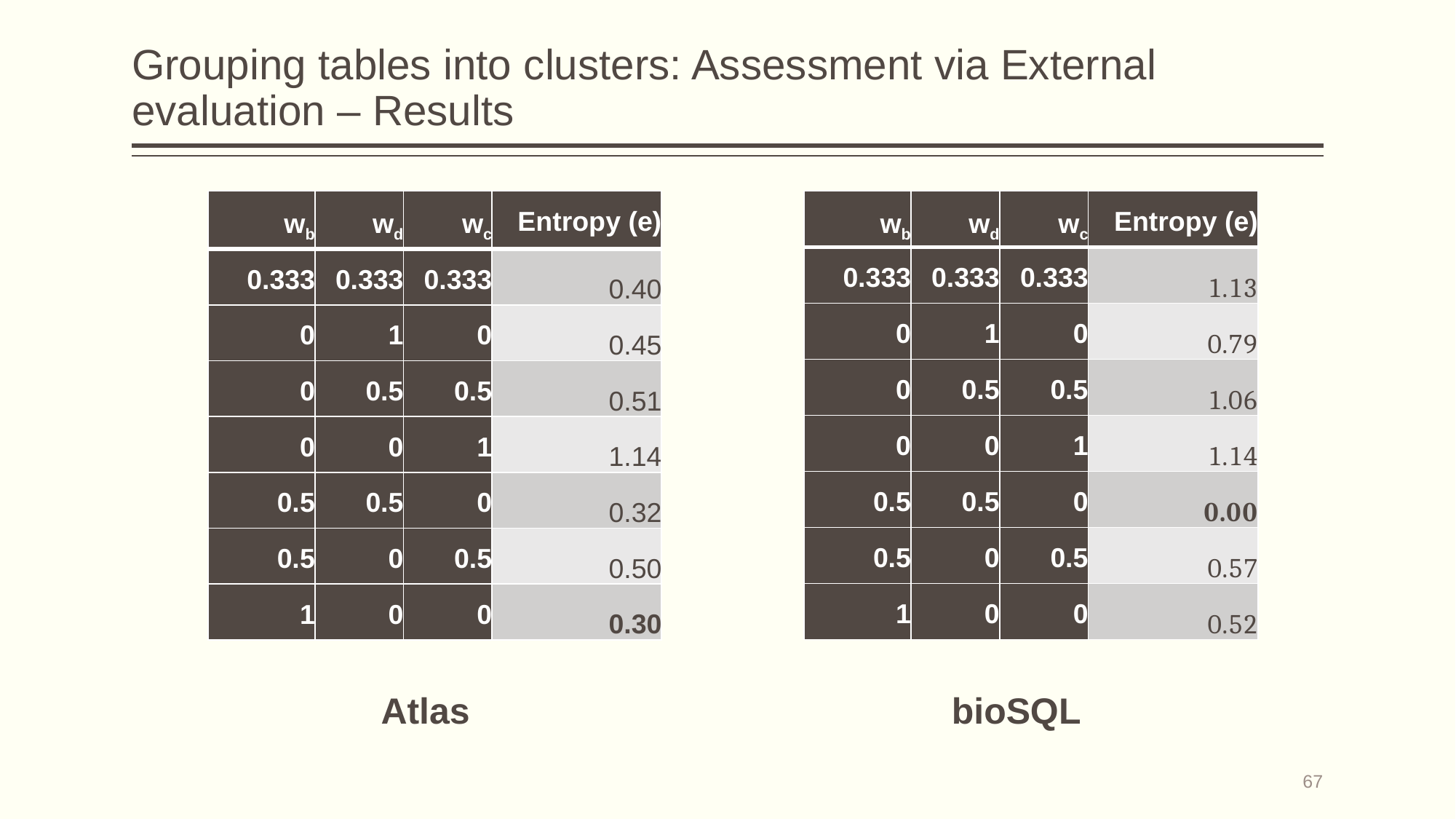

# Grouping tables into clusters: Assessment via External evaluation – Results
| wb | wd | wc | Entropy (e) |
| --- | --- | --- | --- |
| 0.333 | 0.333 | 0.333 | 0.40 |
| 0 | 1 | 0 | 0.45 |
| 0 | 0.5 | 0.5 | 0.51 |
| 0 | 0 | 1 | 1.14 |
| 0.5 | 0.5 | 0 | 0.32 |
| 0.5 | 0 | 0.5 | 0.50 |
| 1 | 0 | 0 | 0.30 |
| wb | wd | wc | Entropy (e) |
| --- | --- | --- | --- |
| 0.333 | 0.333 | 0.333 | 1.13 |
| 0 | 1 | 0 | 0.79 |
| 0 | 0.5 | 0.5 | 1.06 |
| 0 | 0 | 1 | 1.14 |
| 0.5 | 0.5 | 0 | 0.00 |
| 0.5 | 0 | 0.5 | 0.57 |
| 1 | 0 | 0 | 0.52 |
Atlas
bioSQL
67